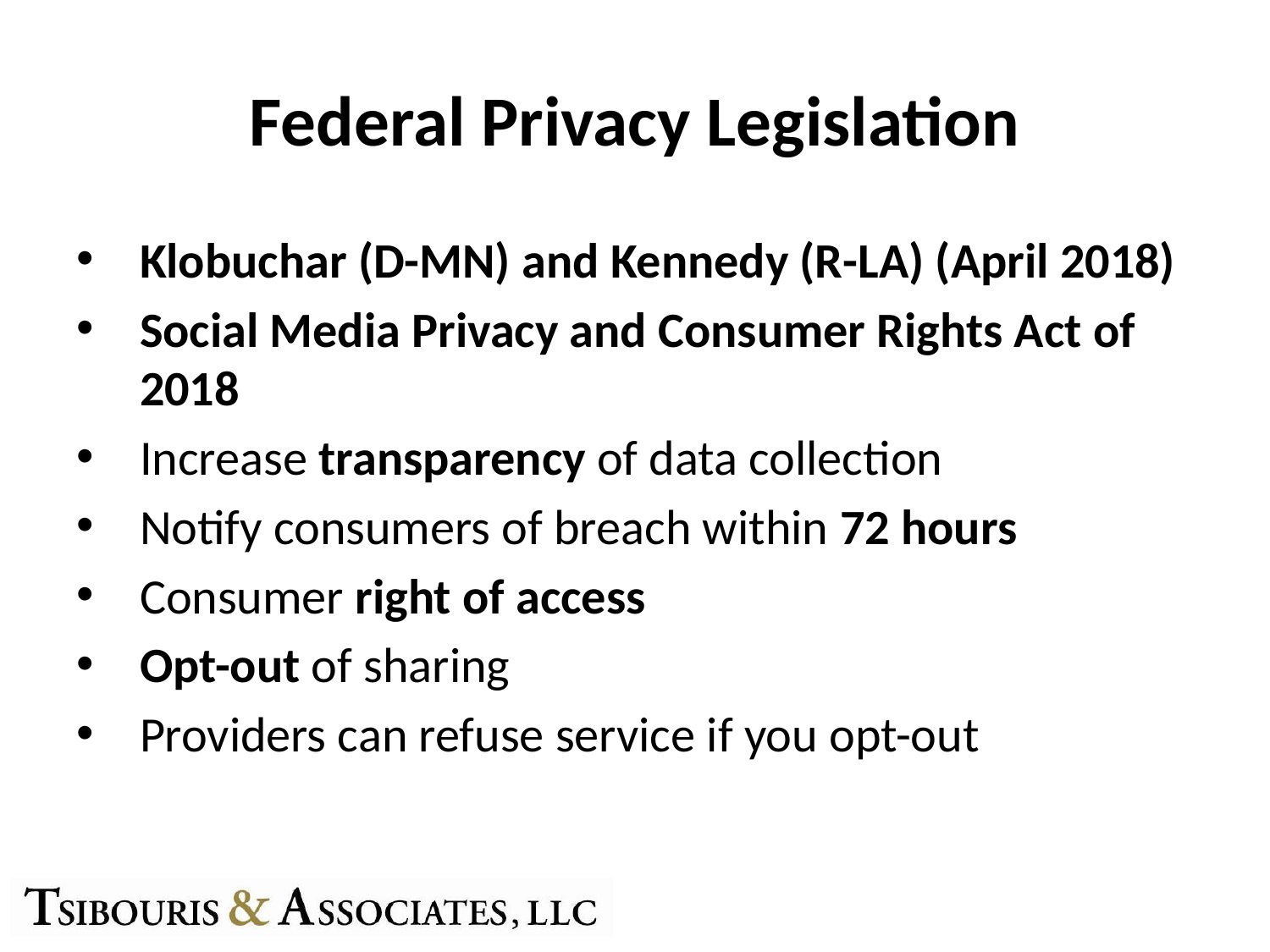

# Federal Privacy Legislation
Klobuchar (D-MN) and Kennedy (R-LA) (April 2018)
Social Media Privacy and Consumer Rights Act of 2018
Increase transparency of data collection
Notify consumers of breach within 72 hours
Consumer right of access
Opt-out of sharing
Providers can refuse service if you opt-out